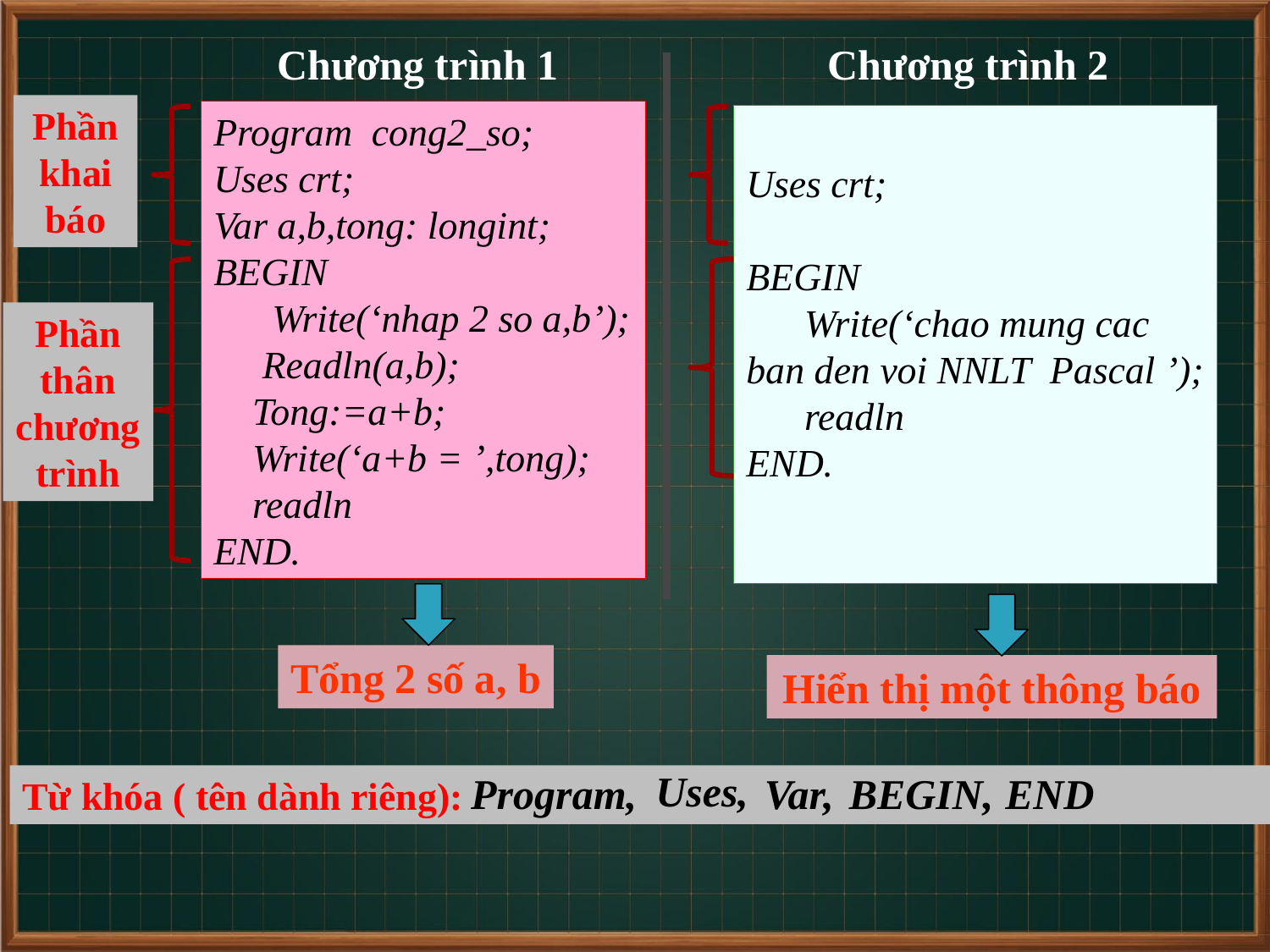

Chương trình 1
Chương trình 2
Phần khai báo
Program  cong2_so;
Uses crt;
Var a,b,tong: longint;
BEGIN
      Write(‘nhap 2 so a,b’);
     Readln(a,b);
    Tong:=a+b;
    Write(‘a+b = ’,tong);
    readln
END.

Uses crt;

BEGIN
      Write(‘chao mung cac  ban den voi NNLT  Pascal ’);
      readln
END.

Phần thân chương trình

Tổng 2 số a, b
Hiển thị một thông báo
Uses,
Program,
END
Var,
BEGIN,
Từ khóa ( tên dành riêng):